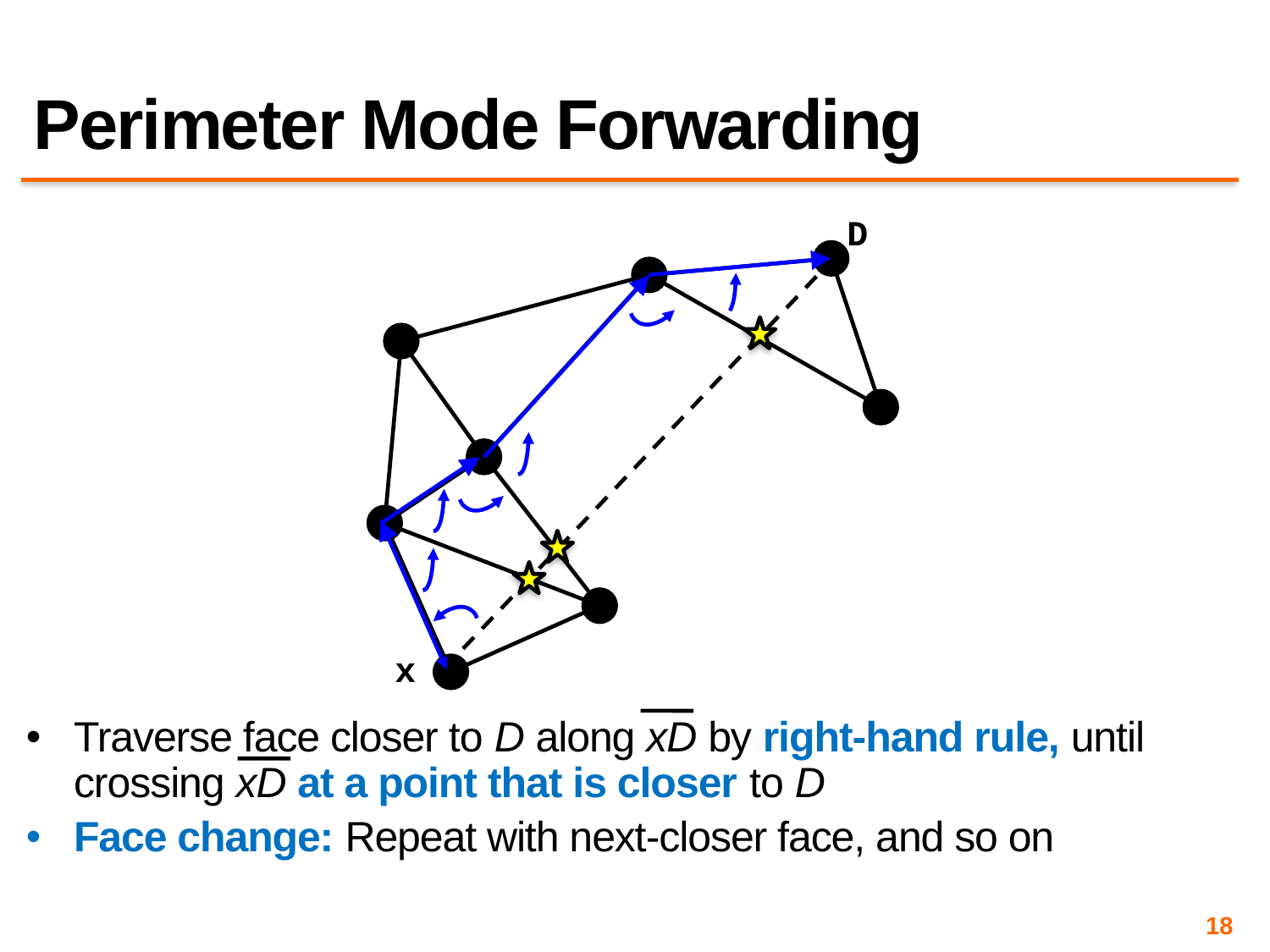

# Perimeter Mode Forwarding
D

x

Traverse face closer to D along xD by right-hand rule, until crossing xD at a point that is closer to D
Face change: Repeat with next-closer face, and so on

18